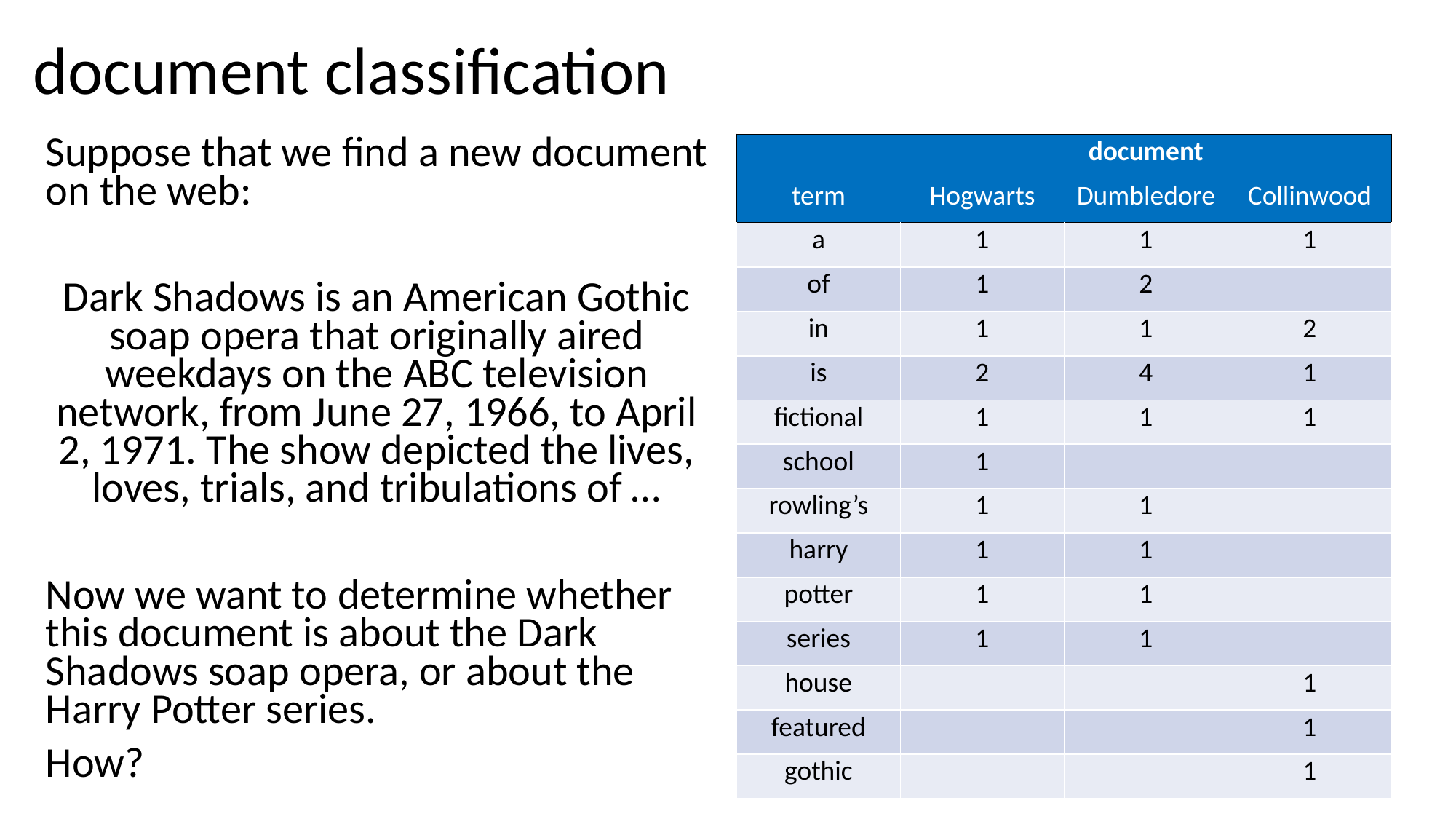

# document classification
Suppose that we find a new document on the web:

Dark Shadows is an American Gothic soap opera that originally aired weekdays on the ABC television network, from June 27, 1966, to April 2, 1971. The show depicted the lives, loves, trials, and tribulations of …

Now we want to determine whether this document is about the Dark Shadows soap opera, or about the Harry Potter series.
How?

|  | document |  |  |
| --- | --- | --- | --- |
| term | Hogwarts | Dumbledore | Collinwood |
| a | 1 | 1 | 1 |
| of | 1 | 2 |  |
| in | 1 | 1 | 2 |
| is | 2 | 4 | 1 |
| fictional | 1 | 1 | 1 |
| school | 1 |  |  |
| rowling’s | 1 | 1 |  |
| harry | 1 | 1 |  |
| potter | 1 | 1 |  |
| series | 1 | 1 |  |
| house |  |  | 1 |
| featured |  |  | 1 |
| gothic |  |  | 1 |